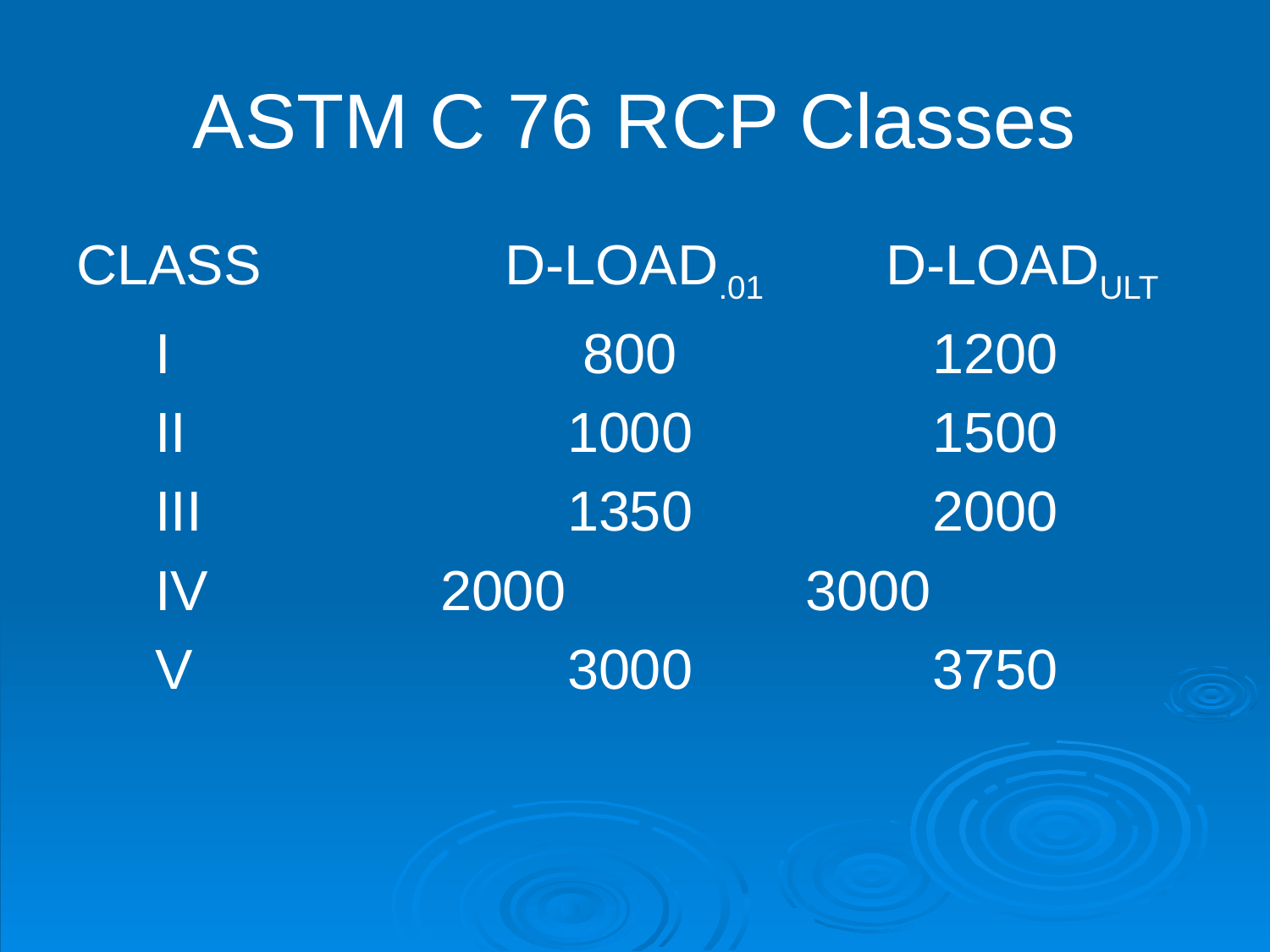

# ASTM C 76 RCP Classes
CLASS		D-LOAD.01	D-LOADULT
	  I			     800		   1200
	  II			    1000		   1500
	  III		    	    1350	   	   2000
	  IV		    2000		   3000
	  V			    3000		   3750